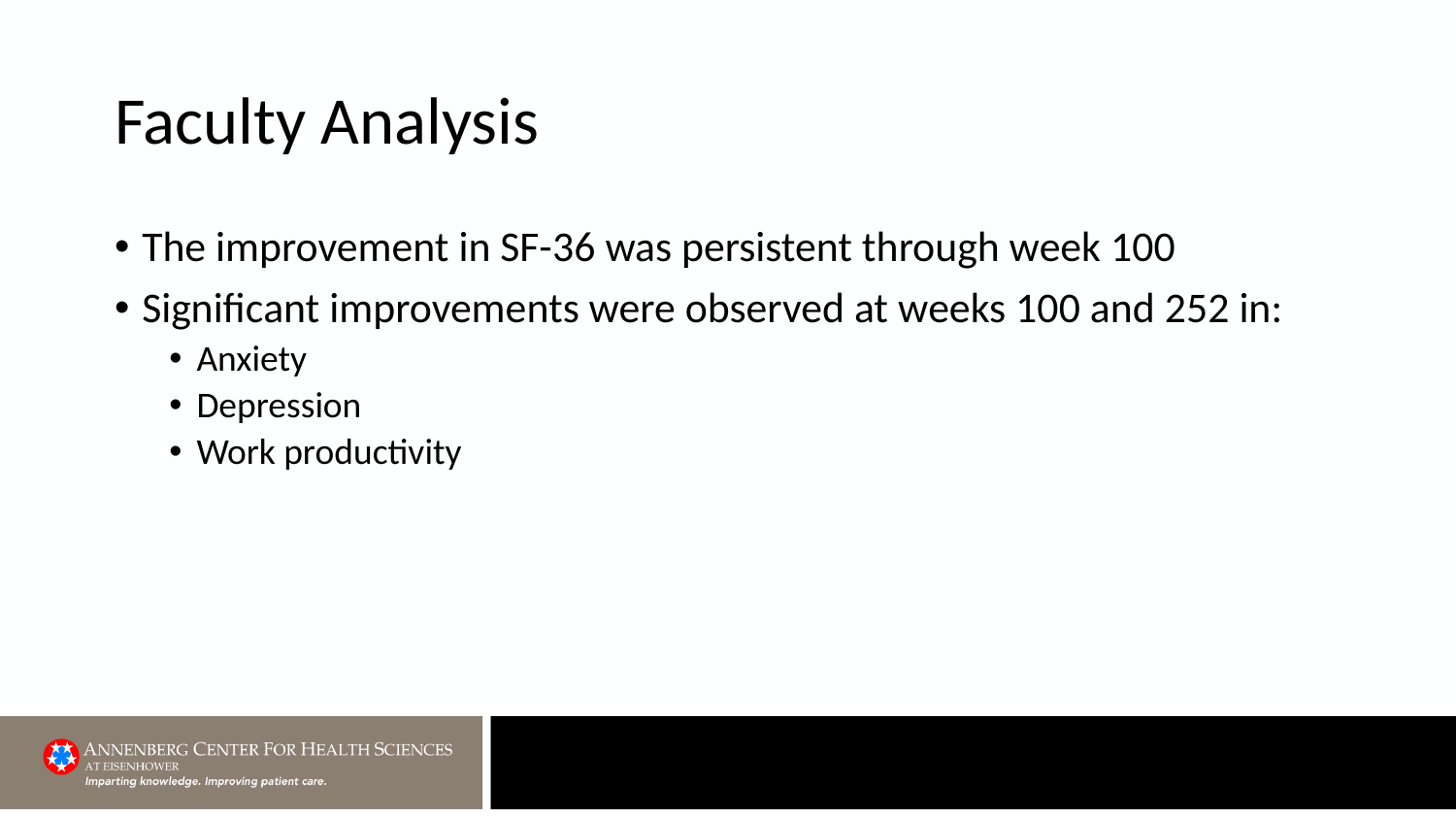

# Faculty Analysis
The improvement in SF-36 was persistent through week 100
Significant improvements were observed at weeks 100 and 252 in:
Anxiety
Depression
Work productivity